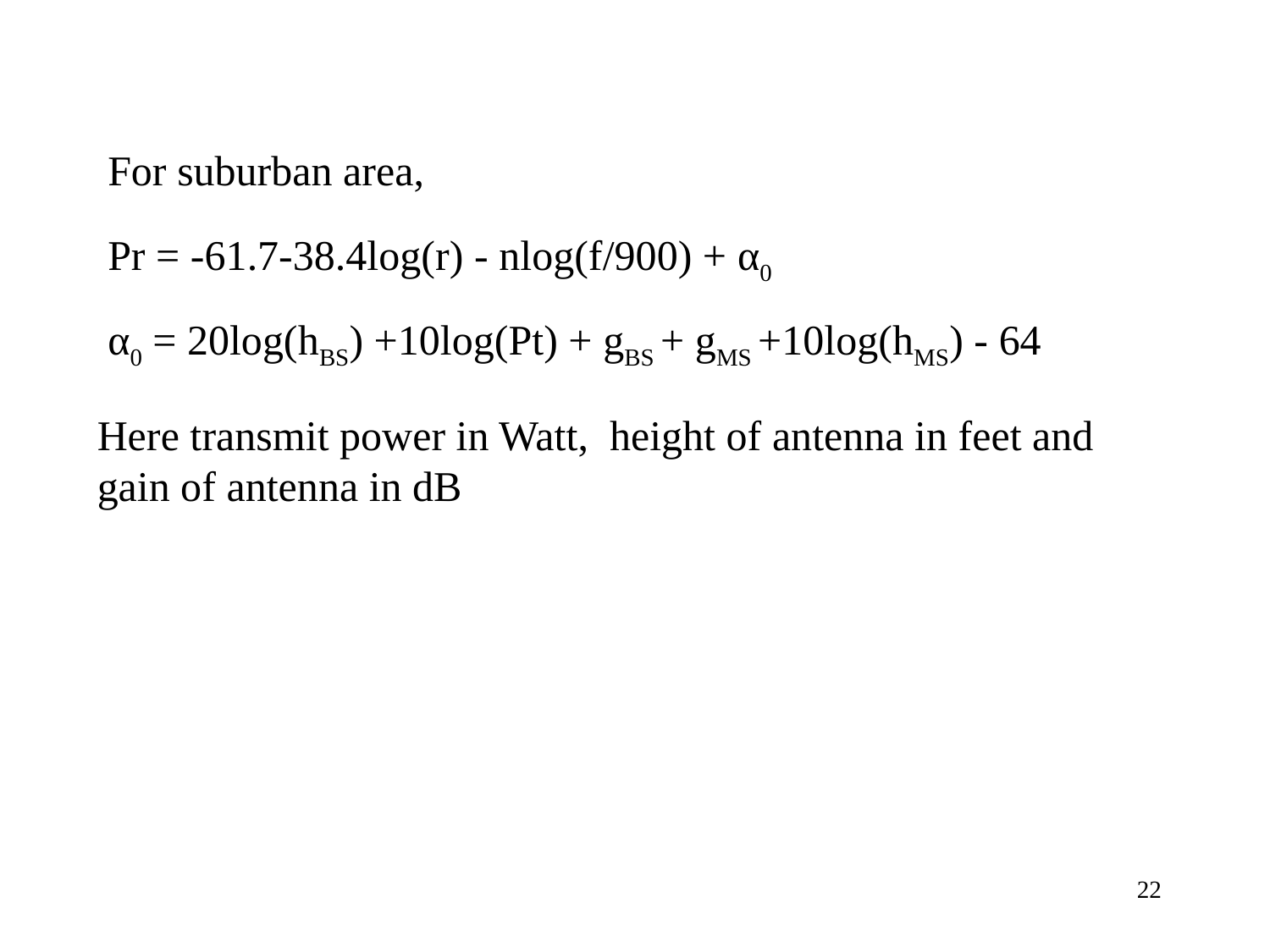

For suburban area,
Pr = -61.7-38.4log(r) - nlog(f/900) + α0
α0 = 20log(hBS) +10log(Pt) + gBS + gMS +10log(hMS) - 64
Here transmit power in Watt,  height of antenna in feet and gain of antenna in dB
22